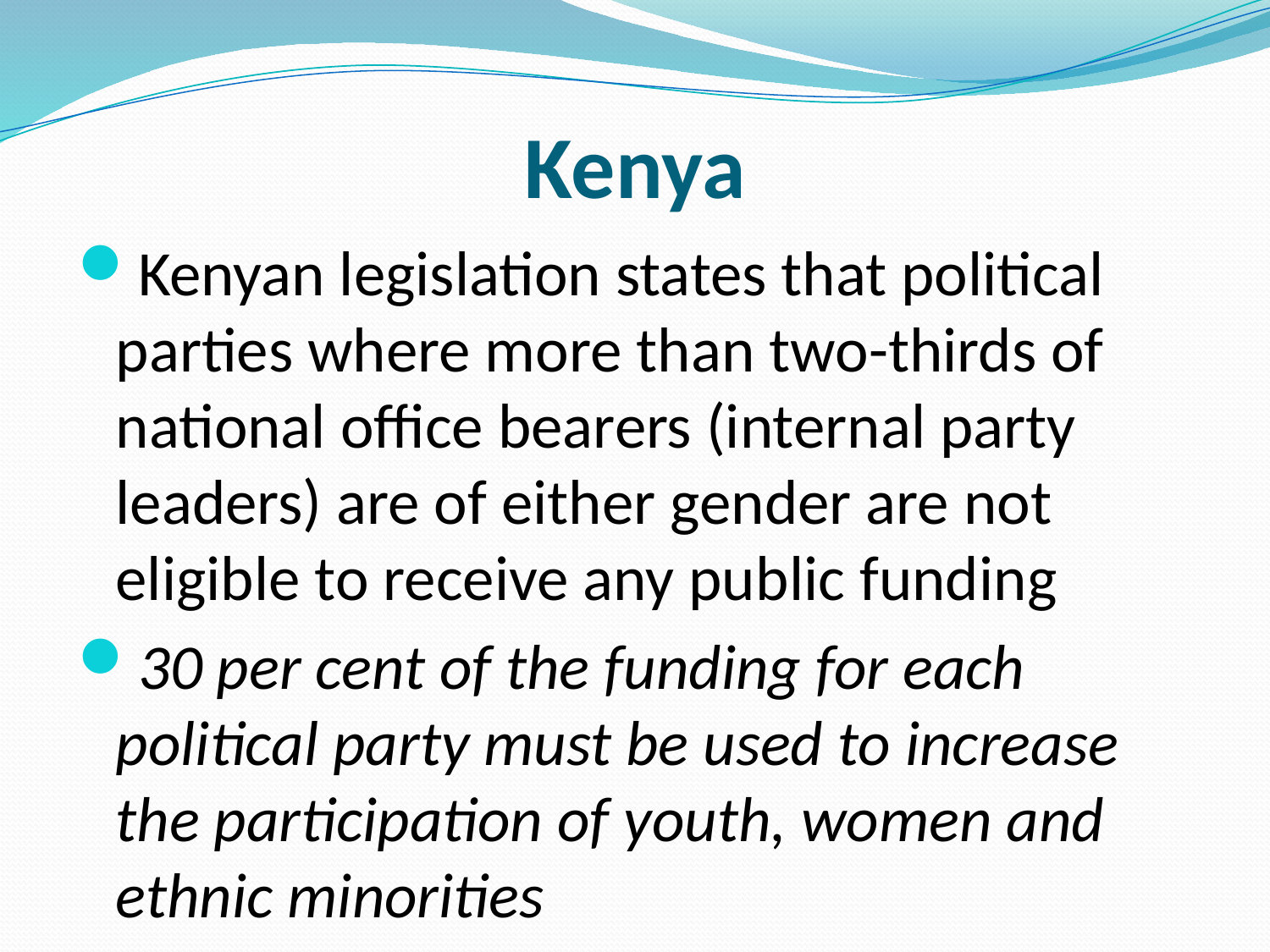

# Kenya
Kenyan legislation states that political parties where more than two-thirds of national office bearers (internal party leaders) are of either gender are not eligible to receive any public funding
30 per cent of the funding for each political party must be used to increase the participation of youth, women and ethnic minorities